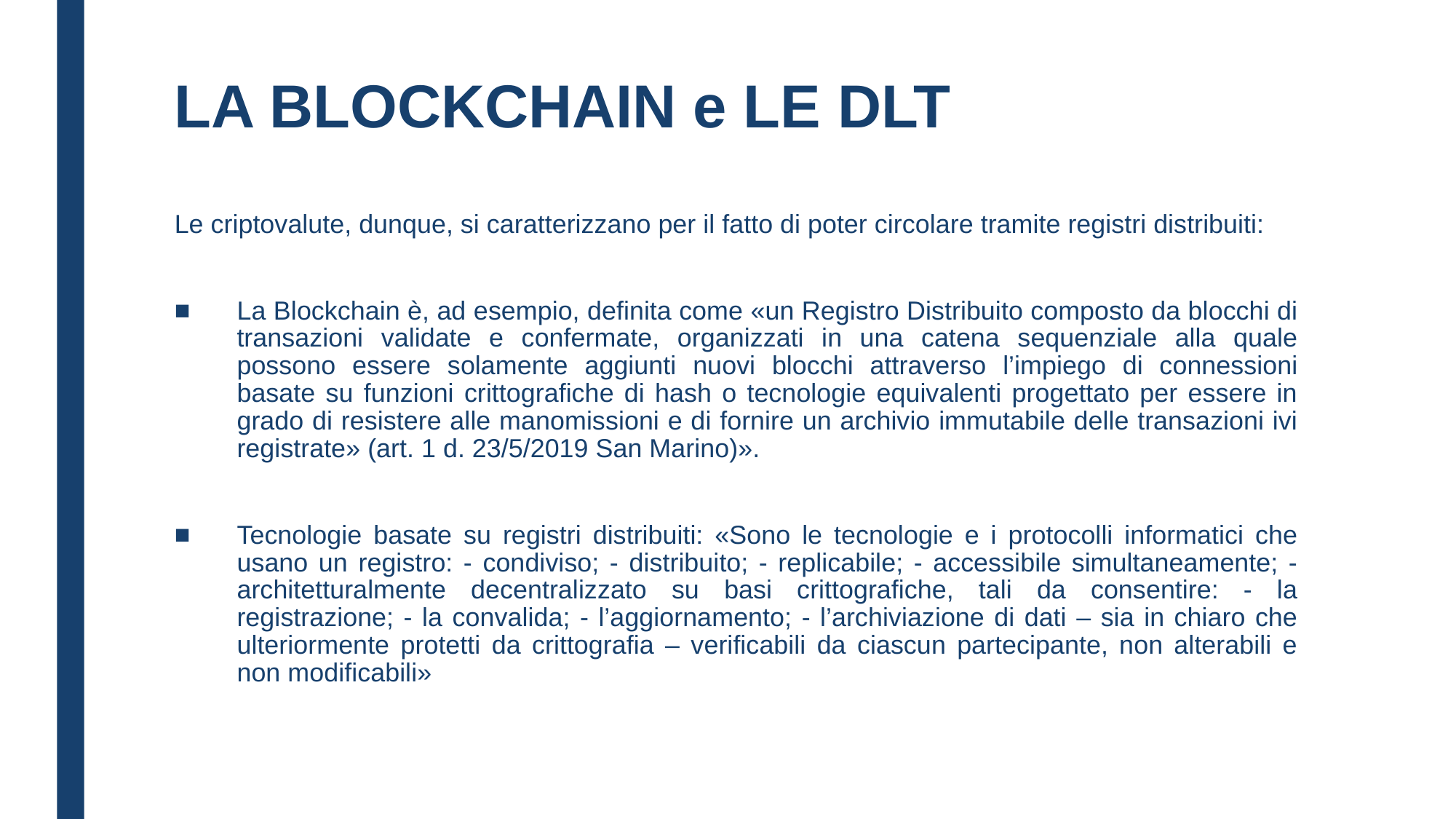

LA BLOCKCHAIN e LE DLT
Le criptovalute, dunque, si caratterizzano per il fatto di poter circolare tramite registri distribuiti:

La Blockchain è, ad esempio, definita come «un Registro Distribuito composto da blocchi di transazioni validate e confermate, organizzati in una catena sequenziale alla quale possono essere solamente aggiunti nuovi blocchi attraverso l’impiego di connessioni basate su funzioni crittografiche di hash o tecnologie equivalenti progettato per essere in grado di resistere alle manomissioni e di fornire un archivio immutabile delle transazioni ivi registrate» (art. 1 d. 23/5/2019 San Marino)».

Tecnologie basate su registri distribuiti: «Sono le tecnologie e i protocolli informatici che usano un registro: - condiviso; - distribuito; - replicabile; - accessibile simultaneamente; - architetturalmente decentralizzato su basi crittografiche, tali da consentire: - la registrazione; - la convalida; - l’aggiornamento; - l’archiviazione di dati – sia in chiaro che ulteriormente protetti da crittografia – verificabili da ciascun partecipante, non alterabili e non modificabili»